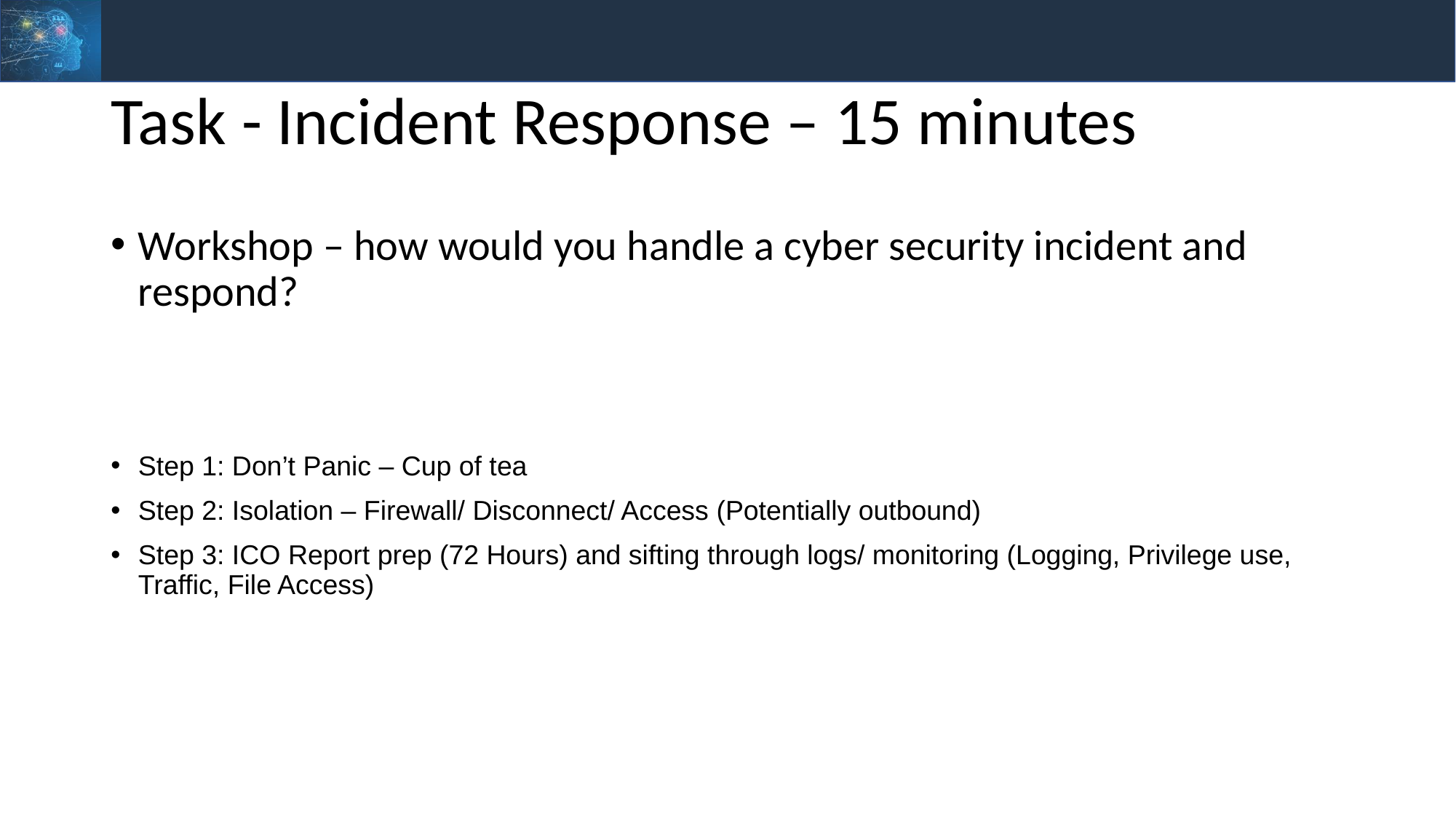

# Task - Incident Response – 15 minutes
Workshop – how would you handle a cyber security incident and respond?

Step 1: Don’t Panic – Cup of tea
Step 2: Isolation – Firewall/ Disconnect/ Access (Potentially outbound)
Step 3: ICO Report prep (72 Hours) and sifting through logs/ monitoring (Logging, Privilege use, Traffic, File Access)